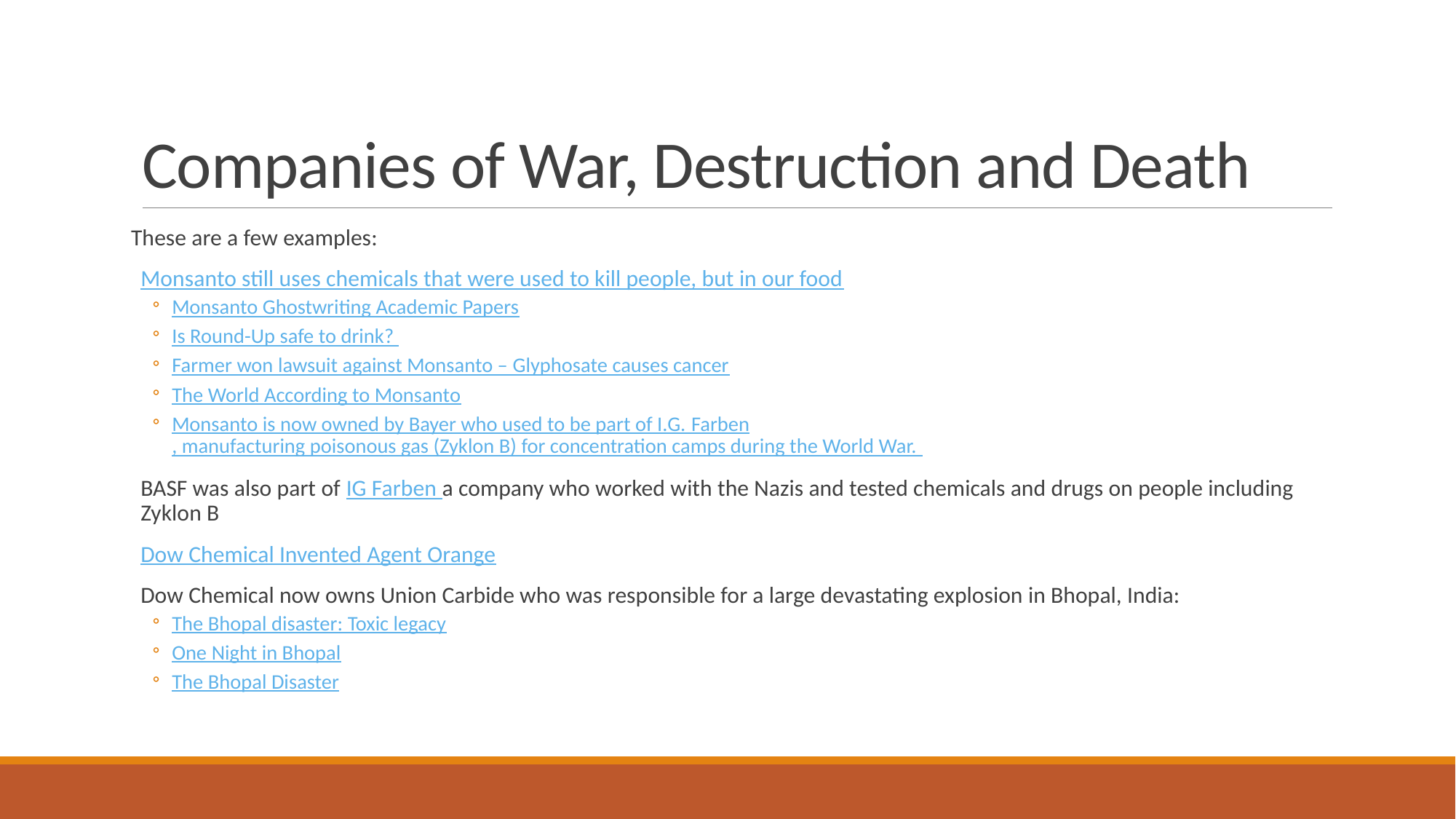

# Companies of War, Destruction and Death
These are a few examples:
Monsanto still uses chemicals that were used to kill people, but in our food
Monsanto Ghostwriting Academic Papers
Is Round-Up safe to drink?
Farmer won lawsuit against Monsanto – Glyphosate causes cancer
The World According to Monsanto
Monsanto is now owned by Bayer who used to be part of I.G. Farben, manufacturing poisonous gas (Zyklon B) for concentration camps during the World War.
BASF was also part of IG Farben a company who worked with the Nazis and tested chemicals and drugs on people including Zyklon B
Dow Chemical Invented Agent Orange
Dow Chemical now owns Union Carbide who was responsible for a large devastating explosion in Bhopal, India:
The Bhopal disaster: Toxic legacy
One Night in Bhopal
The Bhopal Disaster